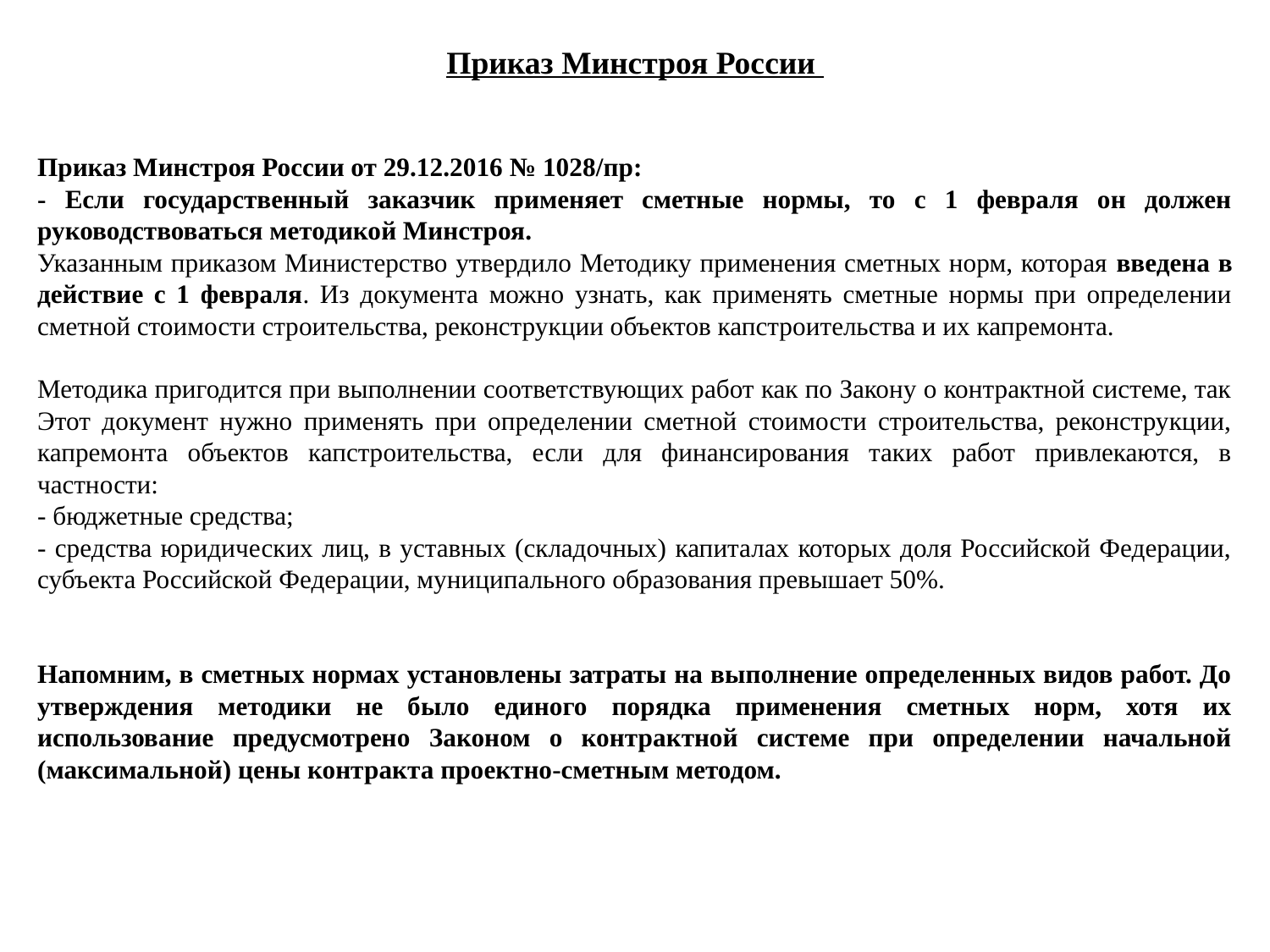

Приказ Минстроя России

Приказ Минстроя России от 29.12.2016 № 1028/пр:
- Если государственный заказчик применяет сметные нормы, то с 1 февраля он должен руководствоваться методикой Минстроя.
Указанным приказом Министерство утвердило Методику применения сметных норм, которая введена в действие с 1 февраля. Из документа можно узнать, как применять сметные нормы при определении сметной стоимости строительства, реконструкции объектов капстроительства и их капремонта.

Методика пригодится при выполнении соответствующих работ как по Закону о контрактной системе, так Этот документ нужно применять при определении сметной стоимости строительства, реконструкции, капремонта объектов капстроительства, если для финансирования таких работ привлекаются, в частности:
- бюджетные средства;
- средства юридических лиц, в уставных (складочных) капиталах которых доля Российской Федерации, субъекта Российской Федерации, муниципального образования превышает 50%.

Напомним, в сметных нормах установлены затраты на выполнение определенных видов работ. До утверждения методики не было единого порядка применения сметных норм, хотя их использование предусмотрено Законом о контрактной системе при определении начальной (максимальной) цены контракта проектно-сметным методом.